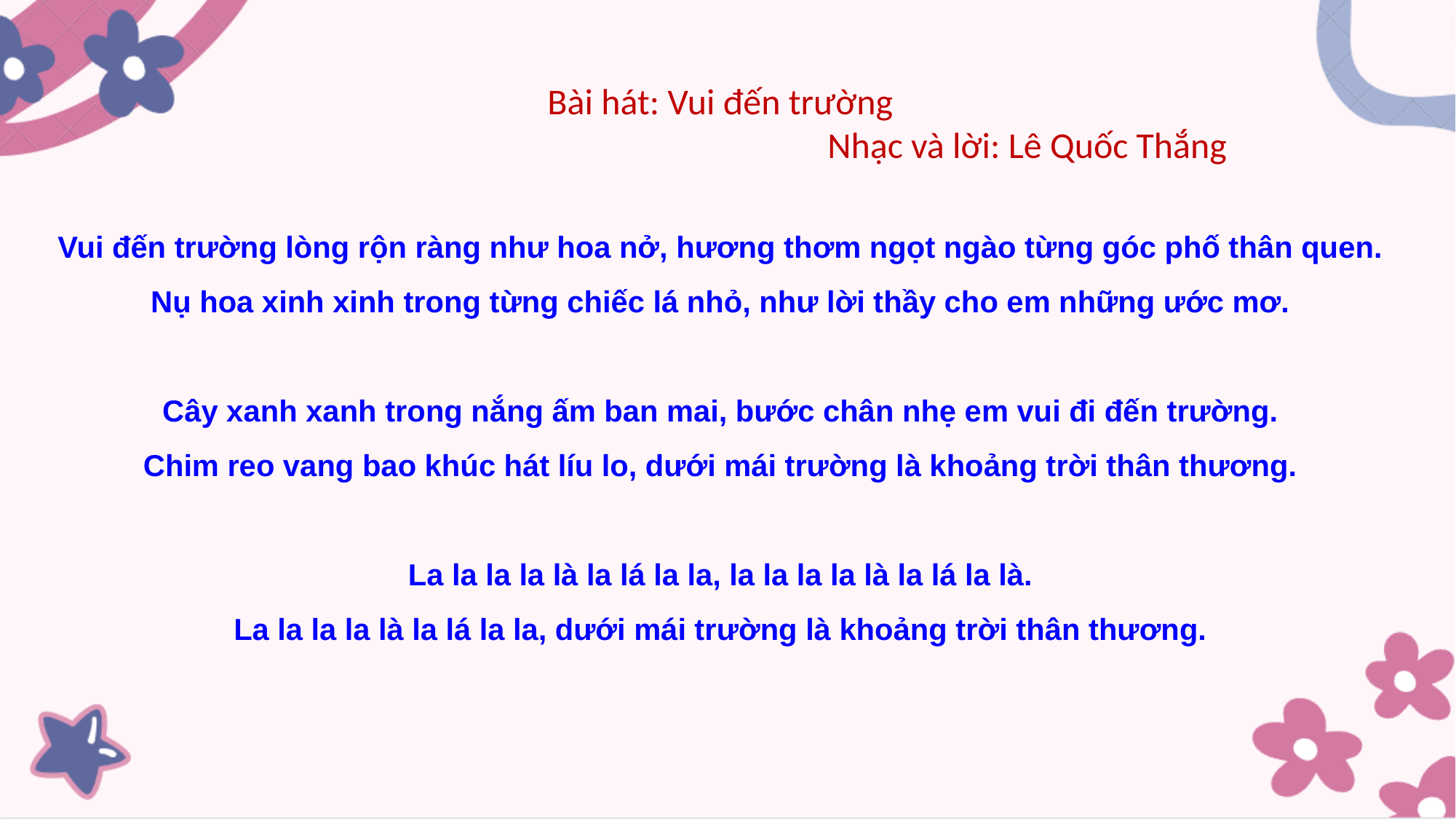

Bài hát: Vui đến trường
                                                                           Nhạc và lời: Lê Quốc Thắng

Vui đến trường lòng rộn ràng như hoa nở, hương thơm ngọt ngào từng góc phố thân quen.
Nụ hoa xinh xinh trong từng chiếc lá nhỏ, như lời thầy cho em những ước mơ.

Cây xanh xanh trong nắng ấm ban mai, bước chân nhẹ em vui đi đến trường.
Chim reo vang bao khúc hát líu lo, dưới mái trường là khoảng trời thân thương.

La la la la là la lá la la, la la la la là la lá la là.
La la la la là la lá la la, dưới mái trường là khoảng trời thân thương.